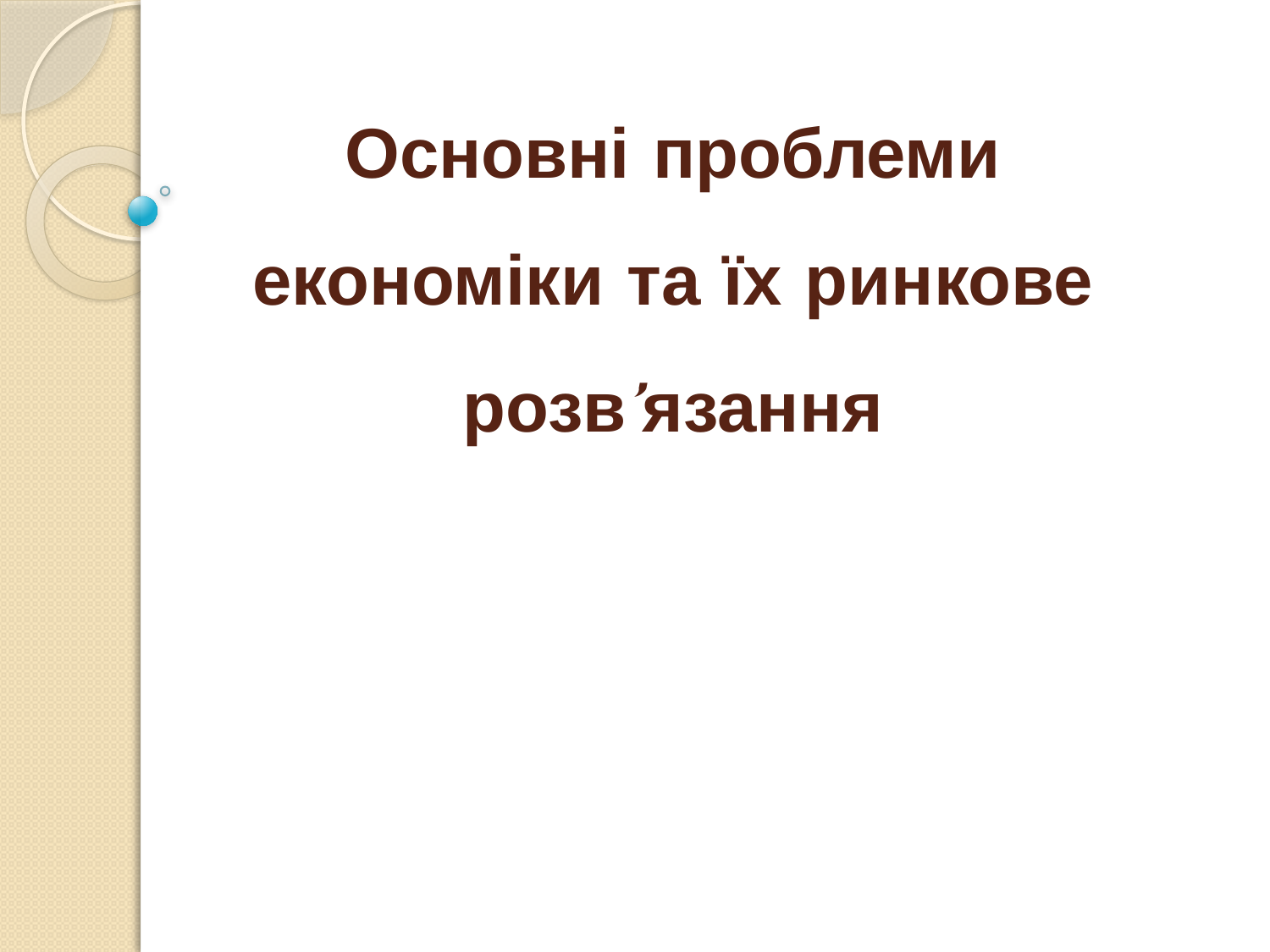

# Основні проблеми економіки та їх ринкове розв’язання